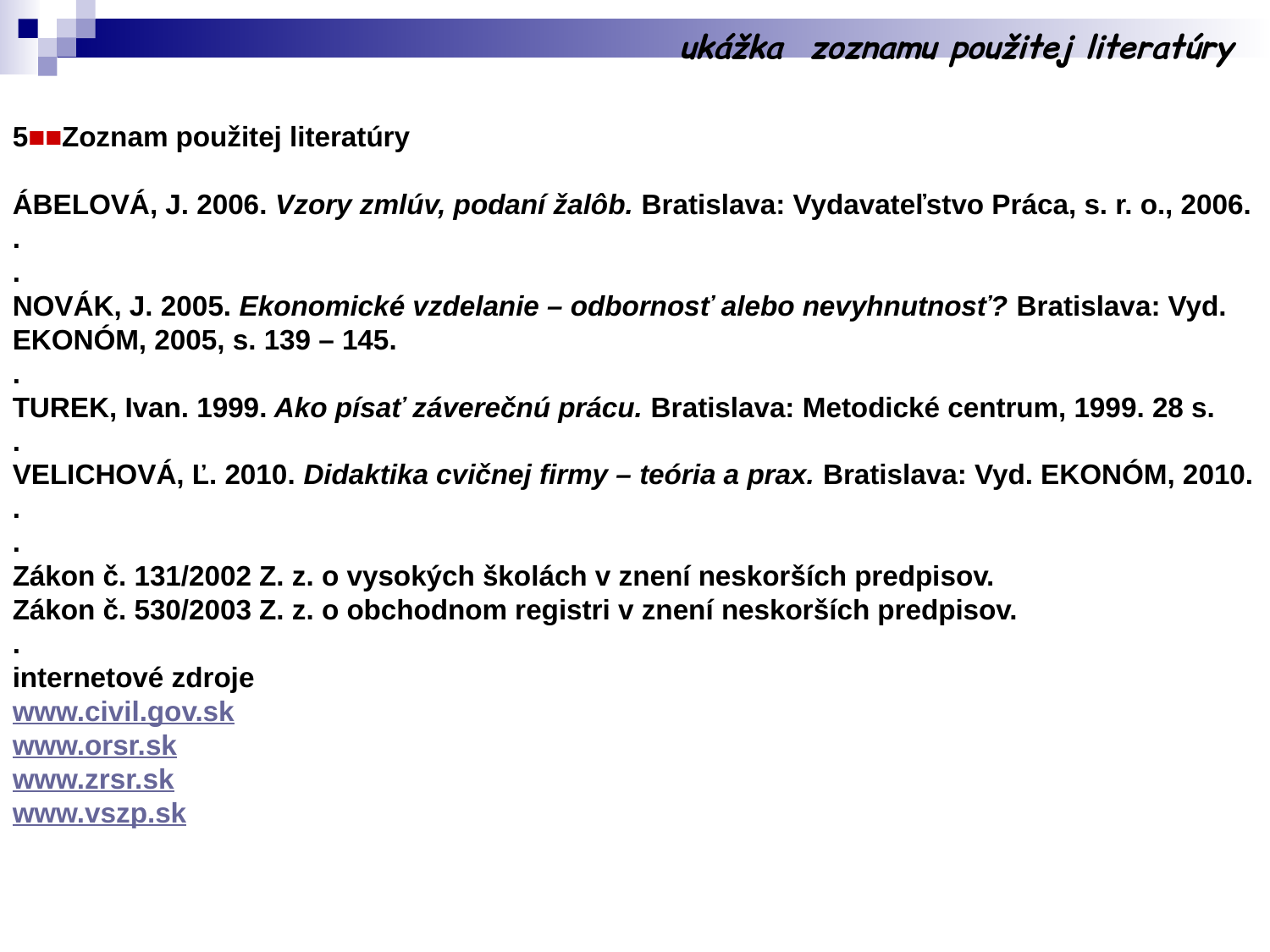

ukážka  zoznamu použitej literatúry
5■■Zoznam použitej literatúry

ÁBELOVÁ, J. 2006. Vzory zmlúv, podaní žalôb. Bratislava: Vydavateľstvo Práca, s. r. o., 2006.
.
.
NOVÁK, J. 2005. Ekonomické vzdelanie – odbornosť alebo nevyhnutnosť? Bratislava: Vyd. EKONÓM, 2005, s. 139 – 145.
.
TUREK, Ivan. 1999. Ako písať záverečnú prácu. Bratislava: Metodické centrum, 1999. 28 s.
.
VELICHOVÁ, Ľ. 2010. Didaktika cvičnej firmy – teória a prax. Bratislava: Vyd. EKONÓM, 2010.
.
.
Zákon č. 131/2002 Z. z. o vysokých školách v znení neskorších predpisov.
Zákon č. 530/2003 Z. z. o obchodnom registri v znení neskorších predpisov.
.
internetové zdroje
www.civil.gov.sk
www.orsr.sk
www.zrsr.sk
www.vszp.sk